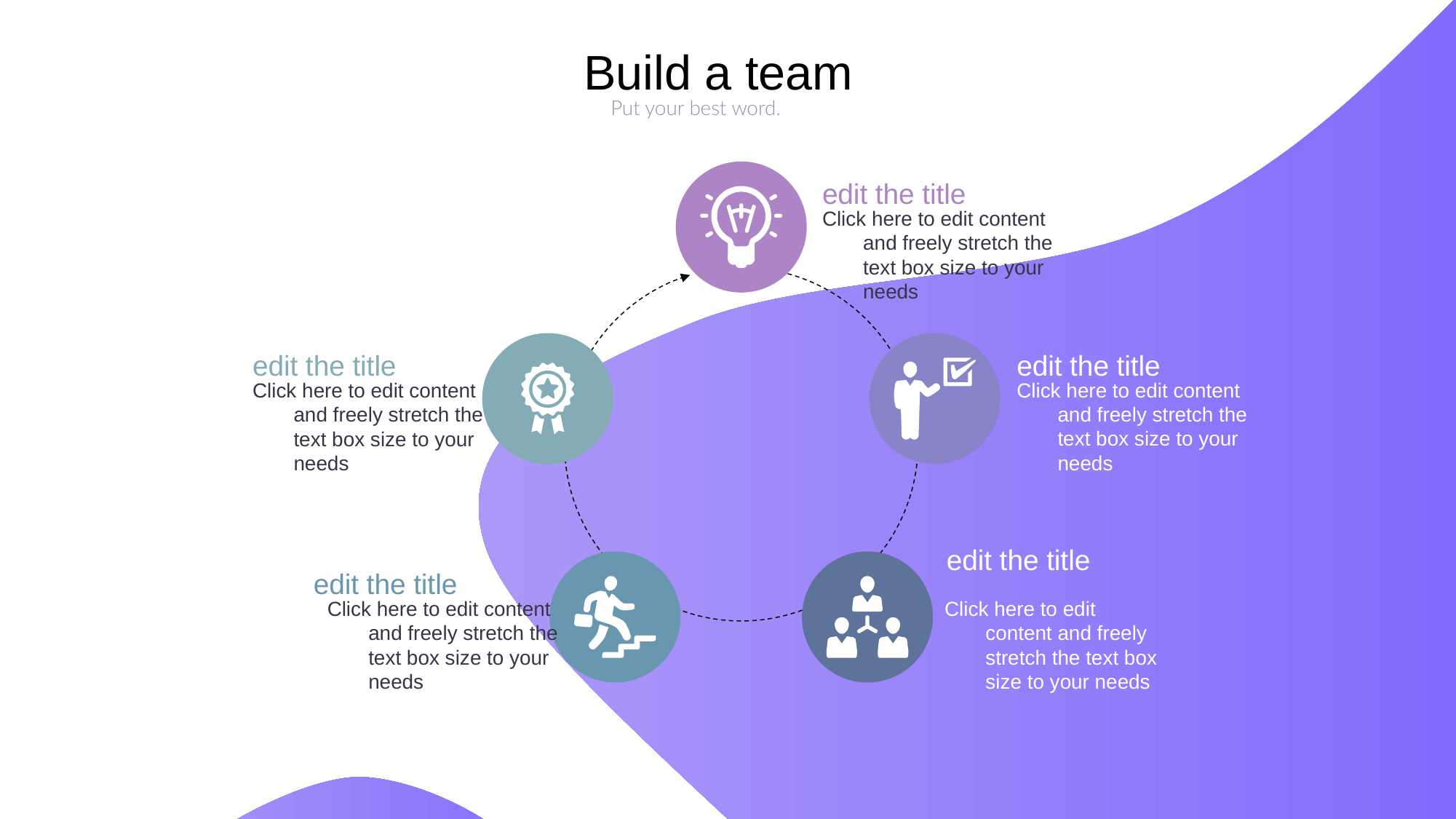

Build a team
Put your best word.

edit the title

Click here to edit content and freely stretch the text box size to your needs

edit the title
edit the title

Click here to edit content and freely stretch the text box size to your needs
Click here to edit content and freely stretch the text box size to your needs
edit the title

edit the title

Click here to edit content and freely stretch the text box size to your needs
Click here to edit content and freely stretch the text box size to your needs